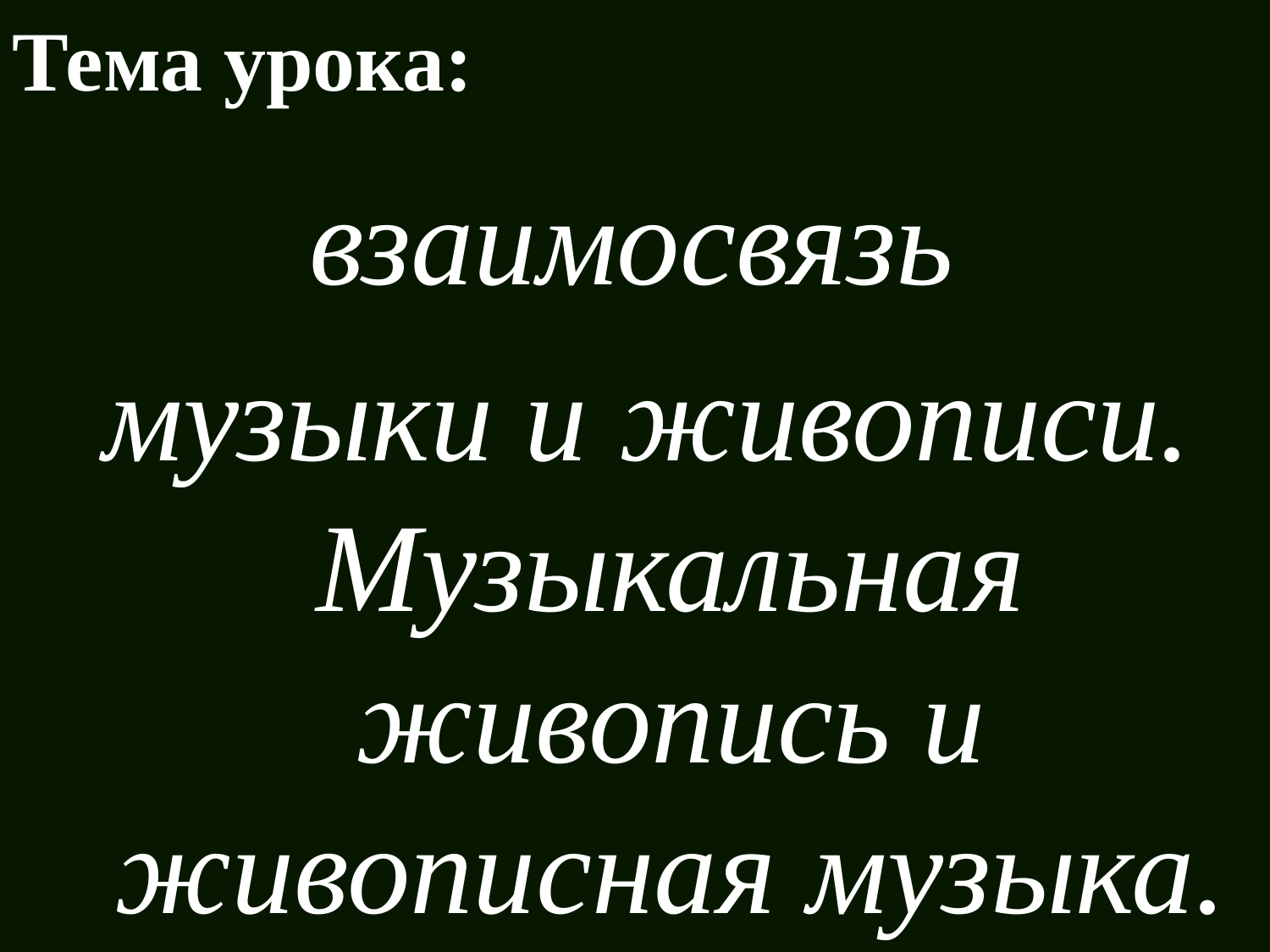

Тема урока:
взаимосвязь
музыки и живописи. Музыкальная живопись и живописная музыка.